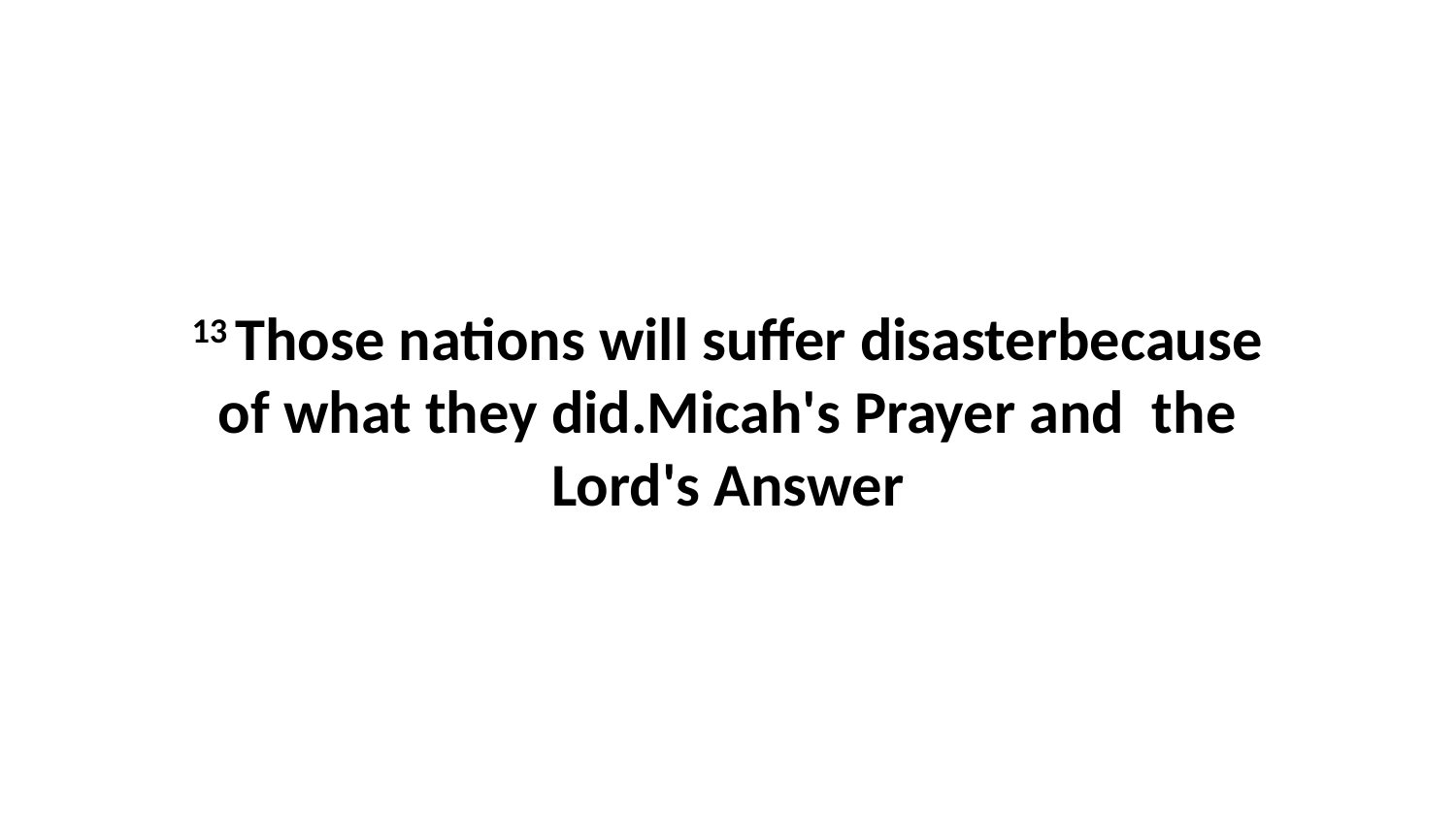

13 Those nations will suffer disasterbecause of what they did.Micah's Prayer and  the Lord's Answer